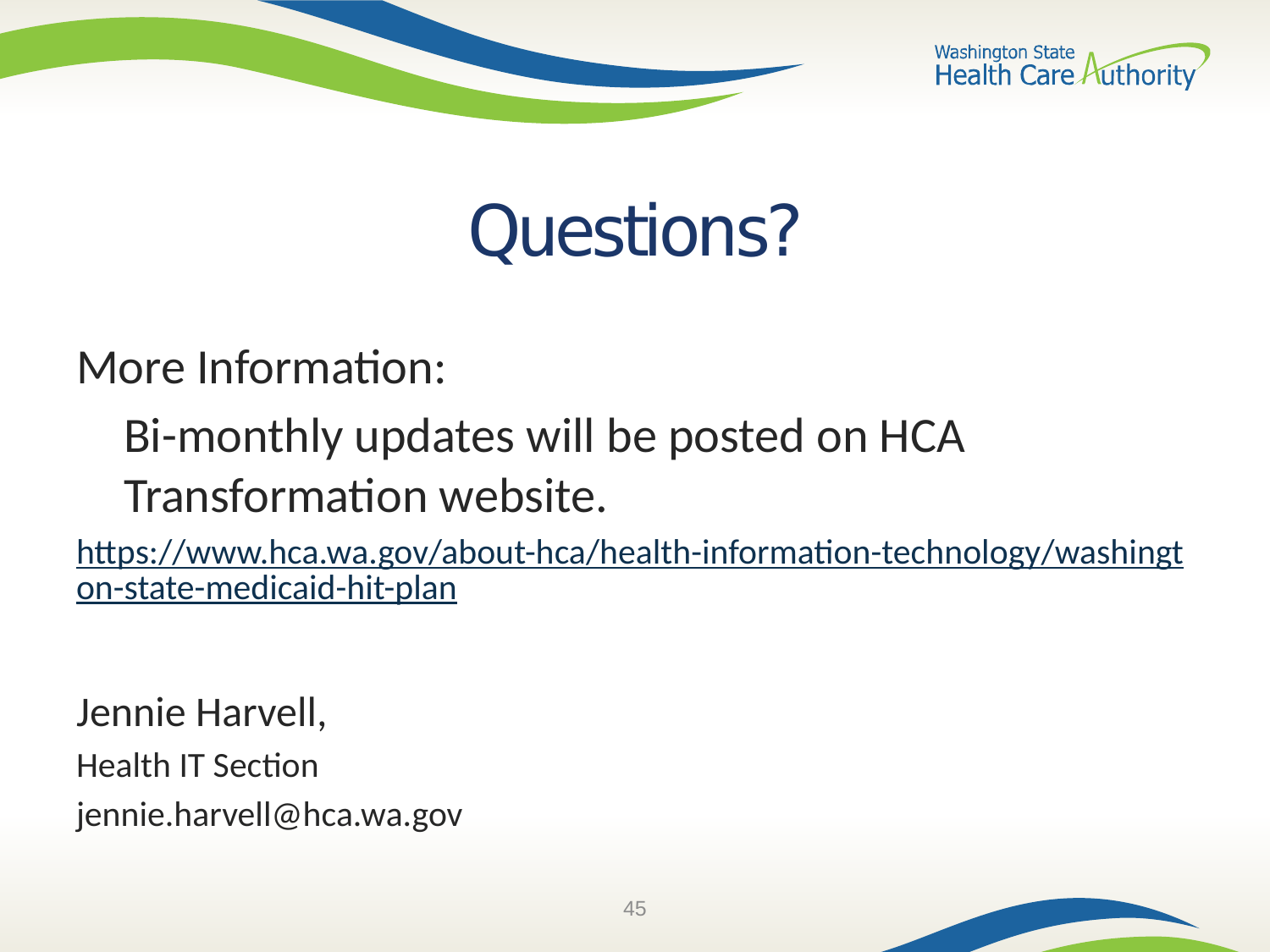

# Questions?
More Information:
	Bi-monthly updates will be posted on HCA Transformation website.
https://www.hca.wa.gov/about-hca/health-information-technology/washington-state-medicaid-hit-plan

Jennie Harvell,
Health IT Section
jennie.harvell@hca.wa.gov

45